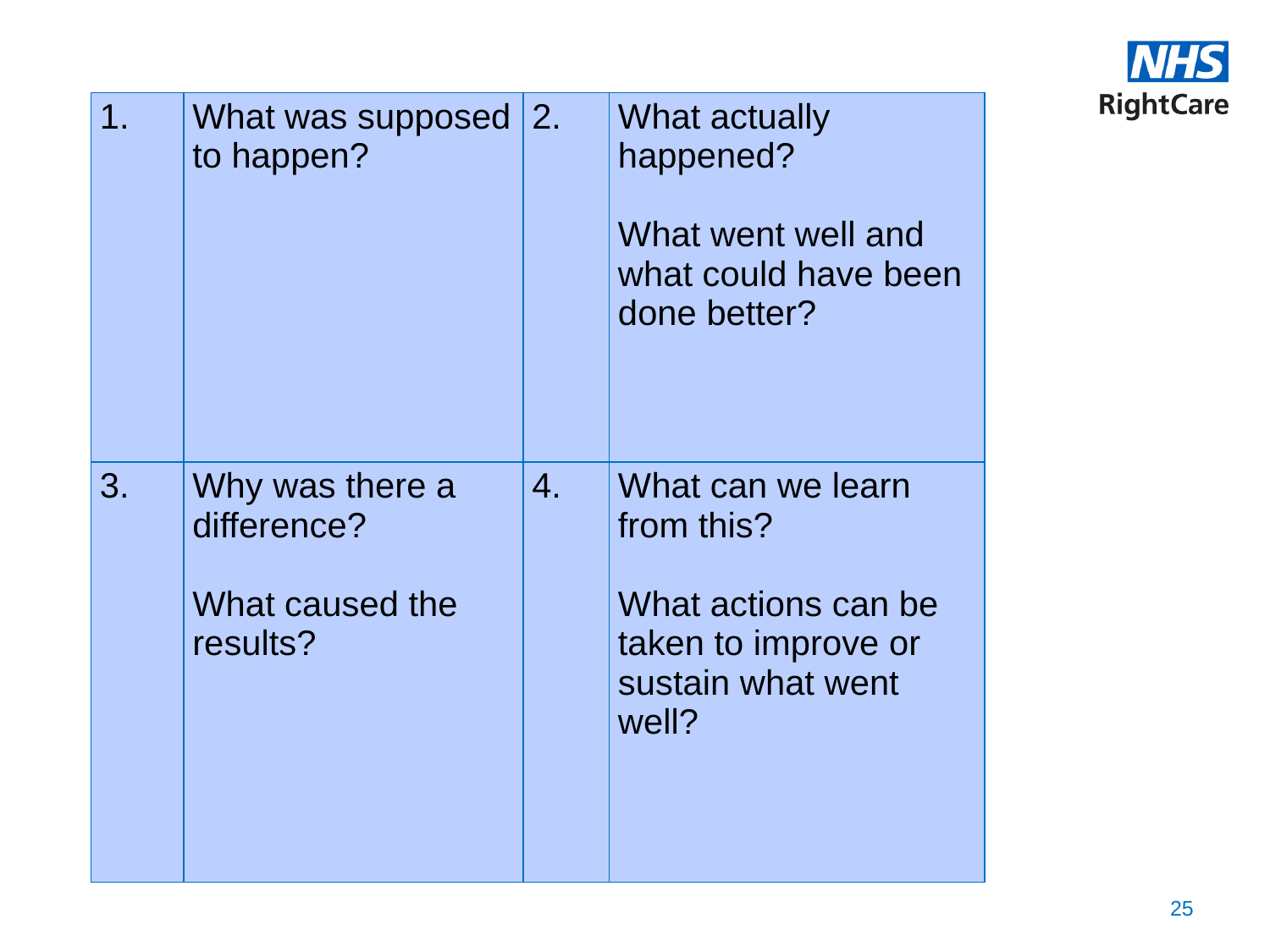

| 1.​ | What was supposed to happen?​ ​ ​ | 2.​ | What actually happened?​ What went well and what could have been done better?​ ​ |
| --- | --- | --- | --- |
| 3.​ | Why was there a difference?​ What caused the results?​ ​ | 4.​ | What can we learn from this?​ What actions can be taken to improve or sustain what went well?​ ​ |
25